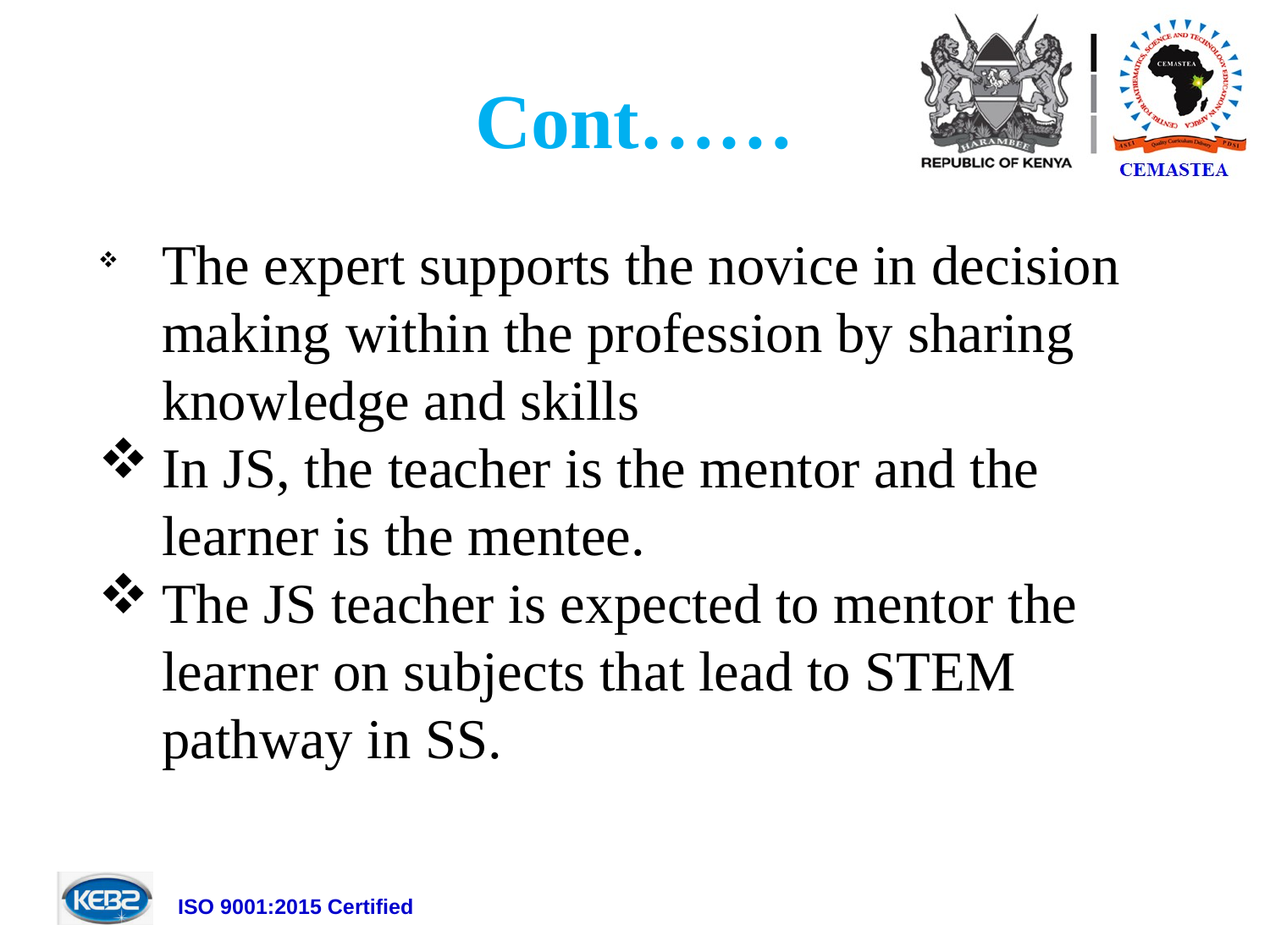

# Cont……
The expert supports the novice in decision making within the profession by sharing knowledge and skills
In JS, the teacher is the mentor and the learner is the mentee.
The JS teacher is expected to mentor the learner on subjects that lead to STEM pathway in SS.